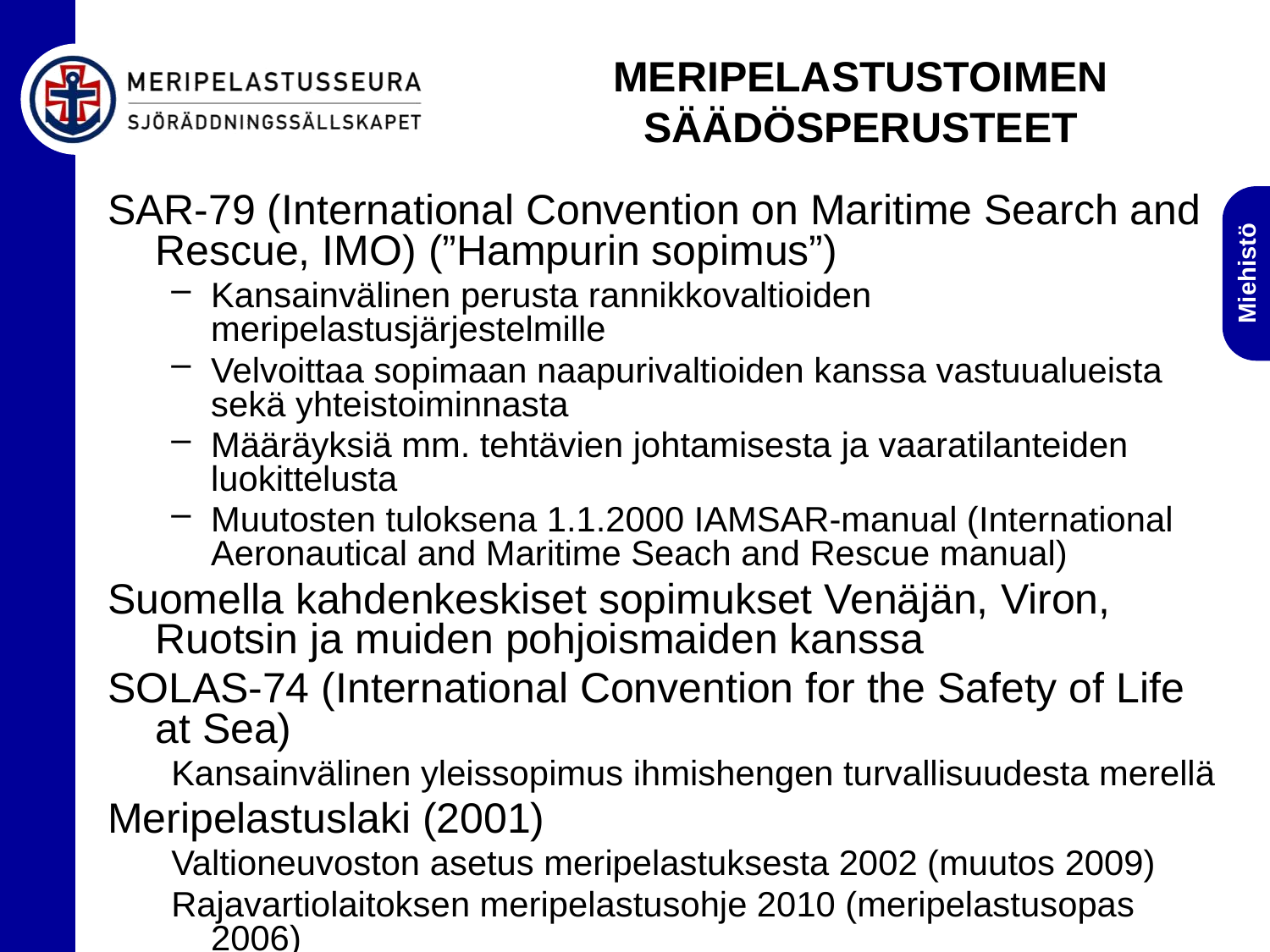

# MERIPELASTUSTOIMEN SÄÄDÖSPERUSTEET
SAR-79 (International Convention on Maritime Search and Rescue, IMO) (”Hampurin sopimus”)
Kansainvälinen perusta rannikkovaltioiden meripelastusjärjestelmille
Velvoittaa sopimaan naapurivaltioiden kanssa vastuualueista sekä yhteistoiminnasta
Määräyksiä mm. tehtävien johtamisesta ja vaaratilanteiden luokittelusta
Muutosten tuloksena 1.1.2000 IAMSAR-manual (International Aeronautical and Maritime Seach and Rescue manual)
Suomella kahdenkeskiset sopimukset Venäjän, Viron, Ruotsin ja muiden pohjoismaiden kanssa
SOLAS-74 (International Convention for the Safety of Life at Sea)
Kansainvälinen yleissopimus ihmishengen turvallisuudesta merellä
Meripelastuslaki (2001)
Valtioneuvoston asetus meripelastuksesta 2002 (muutos 2009)
Rajavartiolaitoksen meripelastusohje 2010 (meripelastusopas 2006)